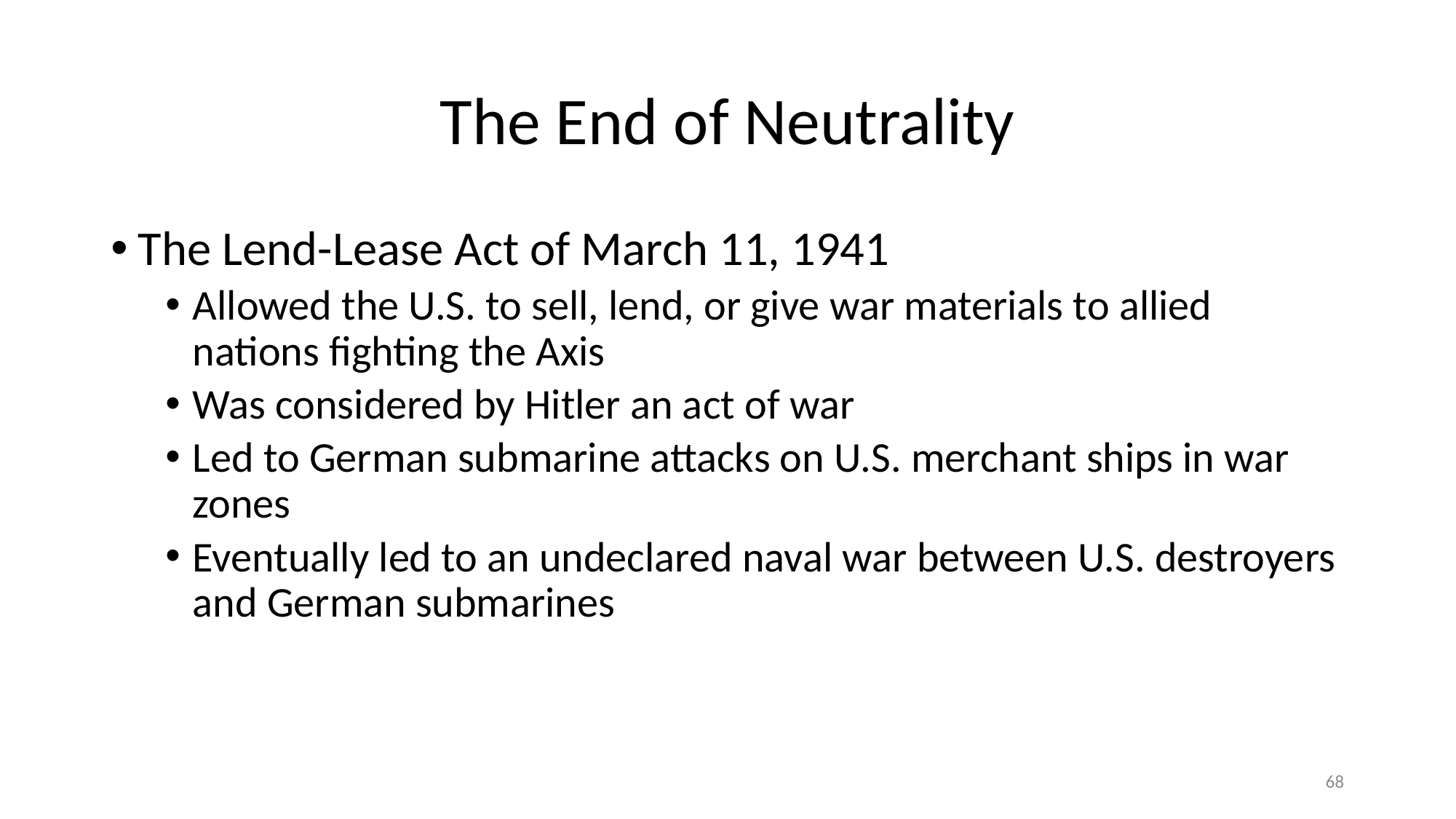

# The End of Neutrality
The Lend-Lease Act of March 11, 1941
Allowed the U.S. to sell, lend, or give war materials to allied nations fighting the Axis
Was considered by Hitler an act of war
Led to German submarine attacks on U.S. merchant ships in war zones
Eventually led to an undeclared naval war between U.S. destroyers and German submarines
68